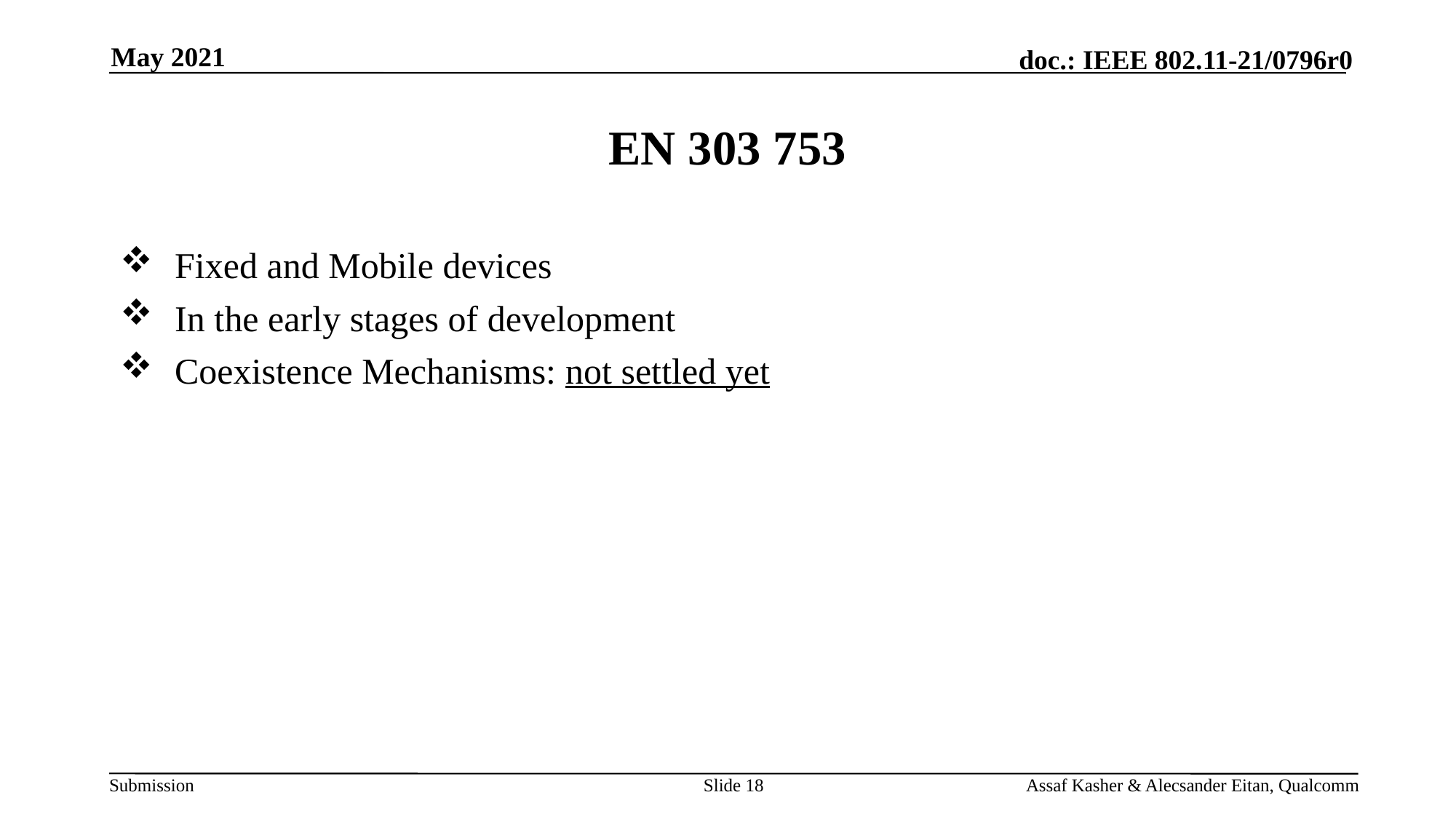

May 2021
# EN 303 753
Fixed and Mobile devices
In the early stages of development
Coexistence Mechanisms: not settled yet
Slide 18
Assaf Kasher & Alecsander Eitan, Qualcomm